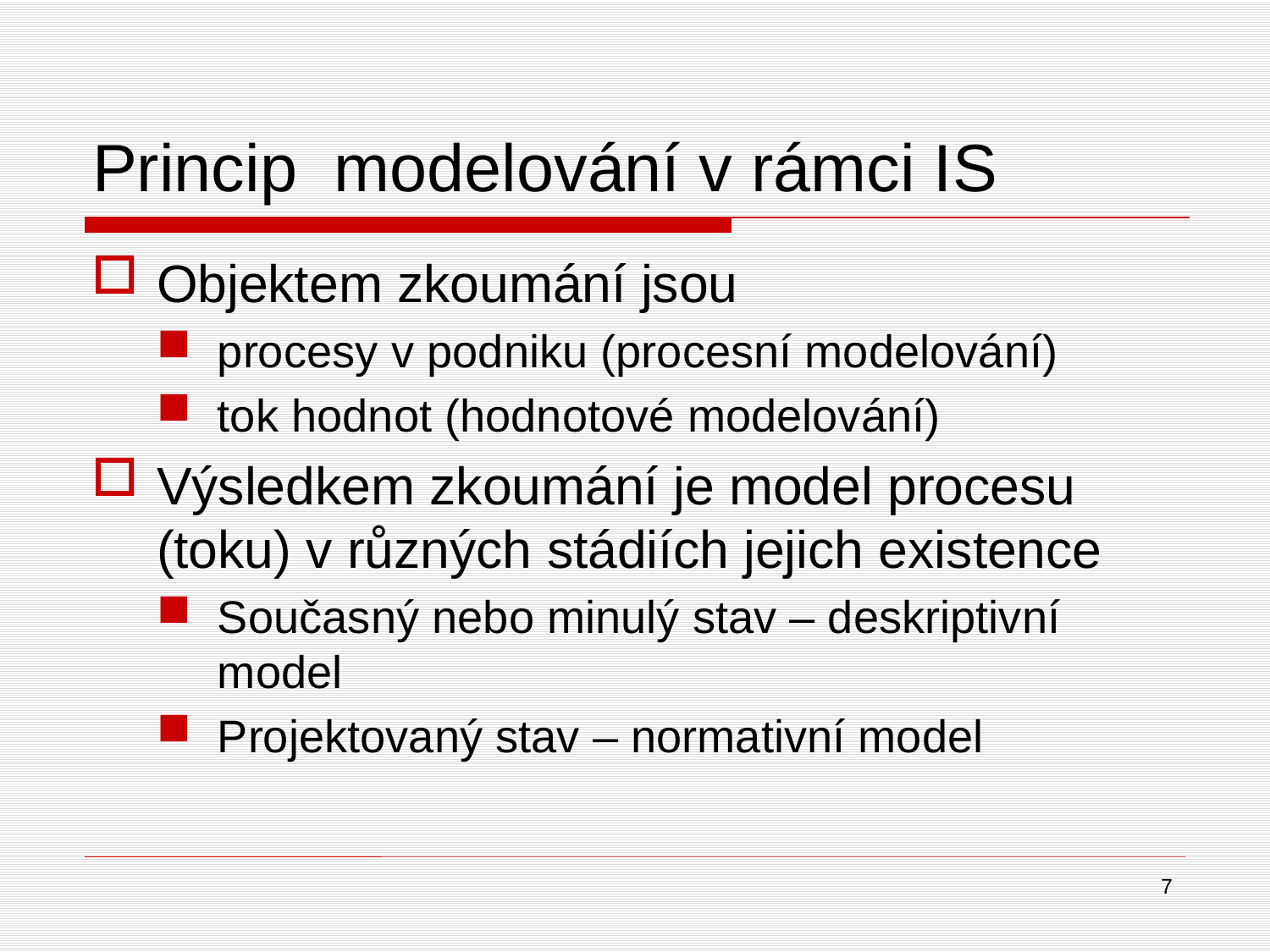

# Princip  modelování v rámci IS
Objektem zkoumání jsou
procesy v podniku (procesní modelování)
tok hodnot (hodnotové modelování)
Výsledkem zkoumání je model procesu (toku) v různých stádiích jejich existence
Současný nebo minulý stav – deskriptivní model
Projektovaný stav – normativní model

7